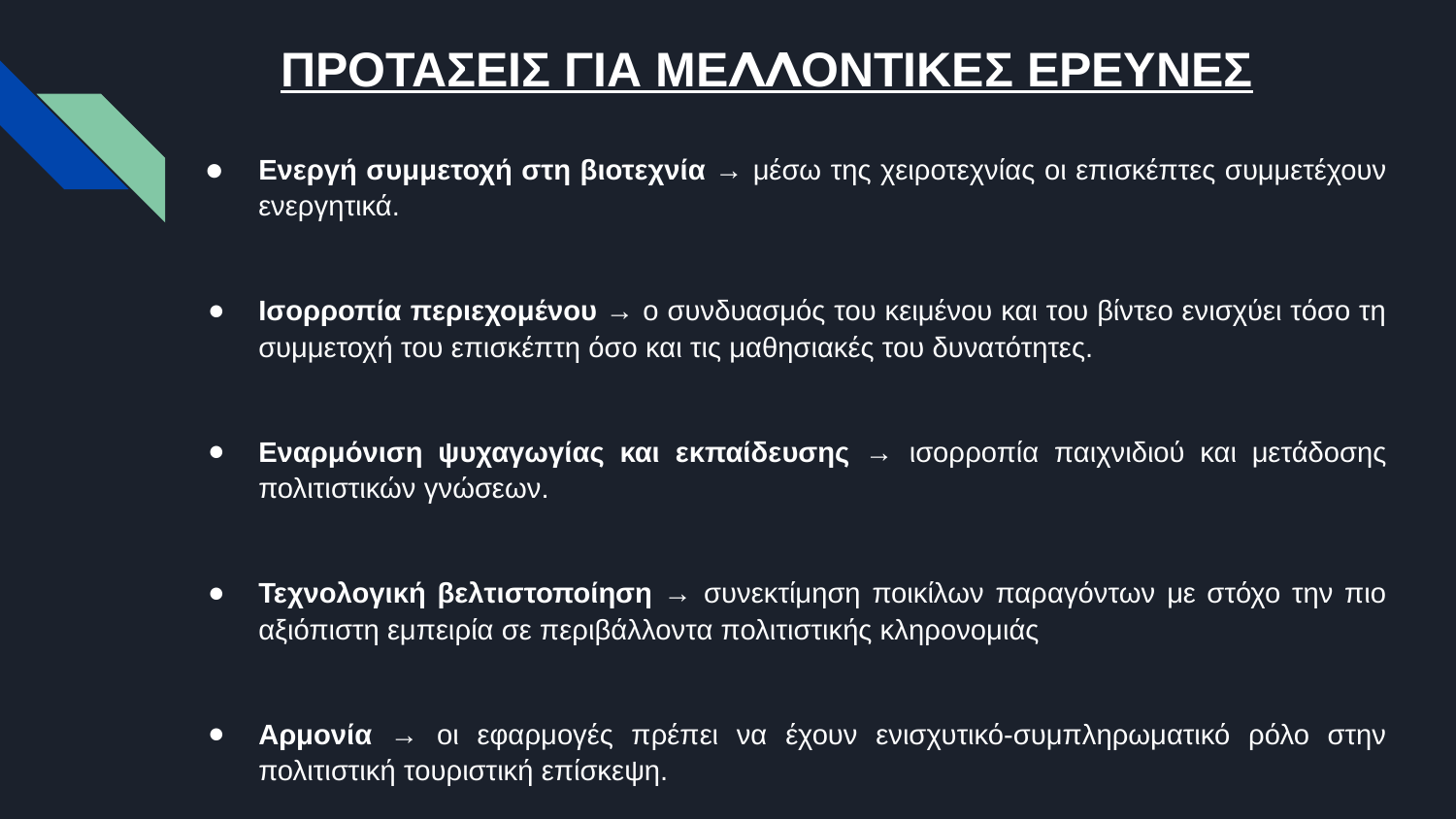

# ΠΡΟΤΑΣΕΙΣ ΓΙΑ ΜΕΛΛΟΝΤΙΚΕΣ ΕΡΕΥΝΕΣ
Ενεργή συμμετοχή στη βιοτεχνία → μέσω της χειροτεχνίας οι επισκέπτες συμμετέχουν ενεργητικά.

Ισορροπία περιεχομένου → ο συνδυασμός του κειμένου και του βίντεο ενισχύει τόσο τη συμμετοχή του επισκέπτη όσο και τις μαθησιακές του δυνατότητες.

Εναρμόνιση ψυχαγωγίας και εκπαίδευσης → ισορροπία παιχνιδιού και μετάδοσης πολιτιστικών γνώσεων.

Τεχνολογική βελτιστοποίηση → συνεκτίμηση ποικίλων παραγόντων με στόχο την πιο αξιόπιστη εμπειρία σε περιβάλλοντα πολιτιστικής κληρονομιάς

Αρμονία → οι εφαρμογές πρέπει να έχουν ενισχυτικό-συμπληρωματικό ρόλο στην πολιτιστική τουριστική επίσκεψη.